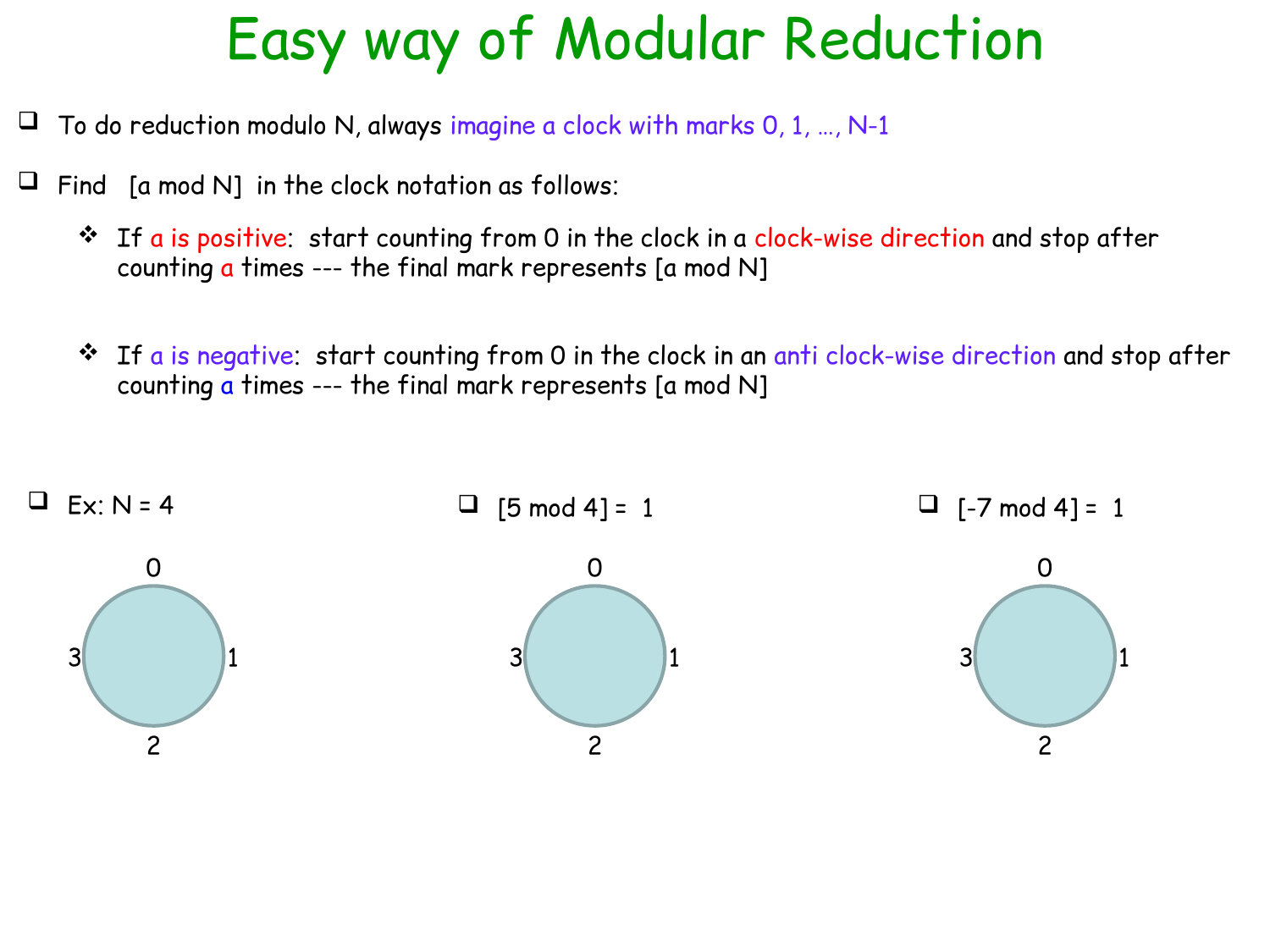

Easy way of Modular Reduction
To do reduction modulo N, always imagine a clock with marks 0, 1, …, N-1
Find   [a mod N]  in the clock notation as follows:
If a is positive:  start counting from 0 in the clock in a clock-wise direction and stop after counting a times --- the final mark represents [a mod N]

If a is negative:  start counting from 0 in the clock in an anti clock-wise direction and stop after counting a times --- the final mark represents [a mod N]
Ex: N = 4
[5 mod 4] =  1
[-7 mod 4] =  1
0

3
1
2
0

3
1
2
0

3
1
2